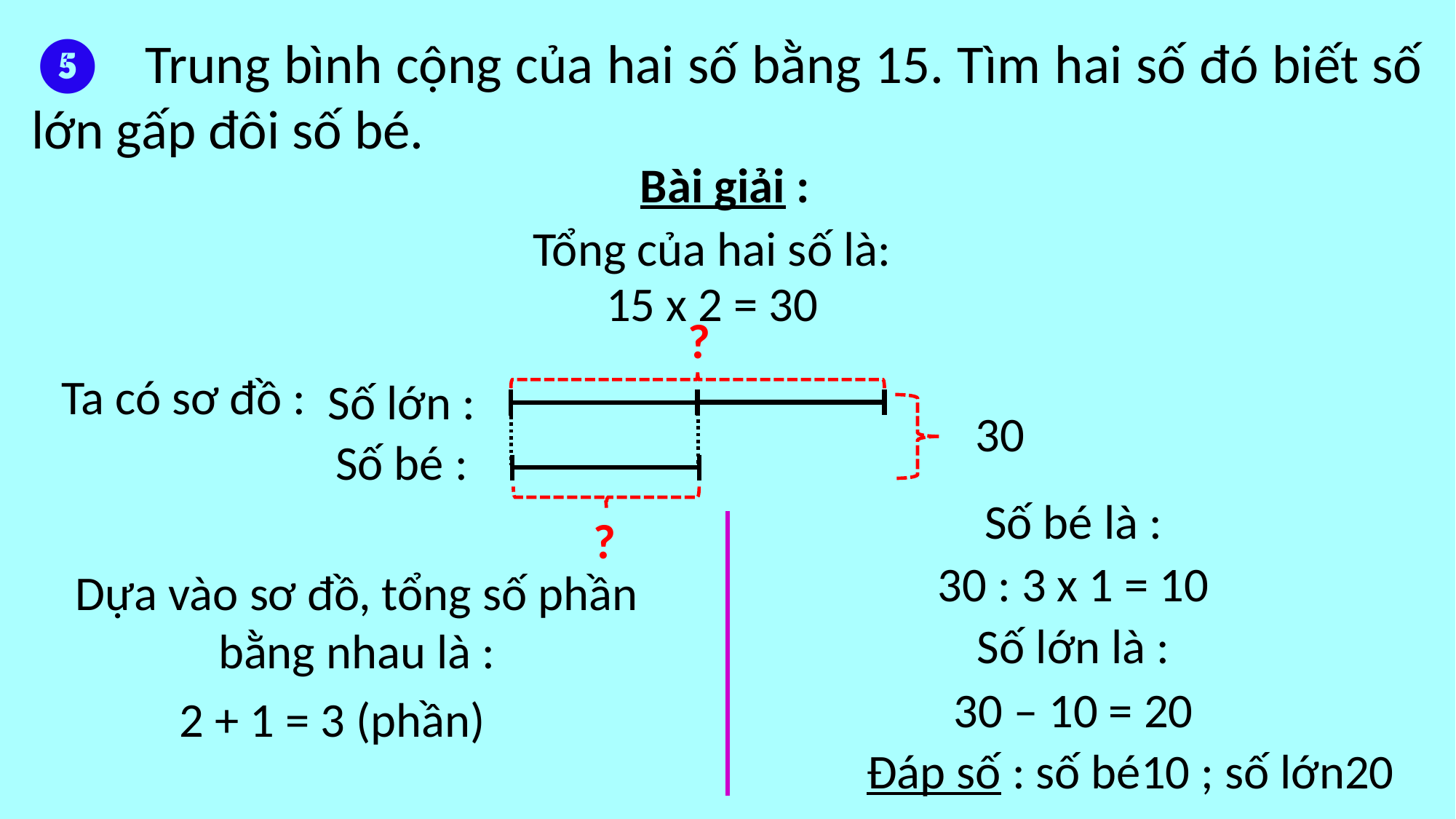

❺   Trung bình cộng của hai số bằng 15. Tìm hai số đó biết số lớn gấp đôi số bé.
Bài giải :

Tổng của hai số là:
15 x 2 = 30
?
Ta có sơ đồ :
Số lớn :

30

Số bé :
Số bé là :
?
30 : 3 x 1 = 10
Dựa vào sơ đồ, tổng số phần bằng nhau là :
Số lớn là :
30 – 10 = 20
2 + 1 = 3 (phần)
Đáp số : số bé10 ; số lớn20